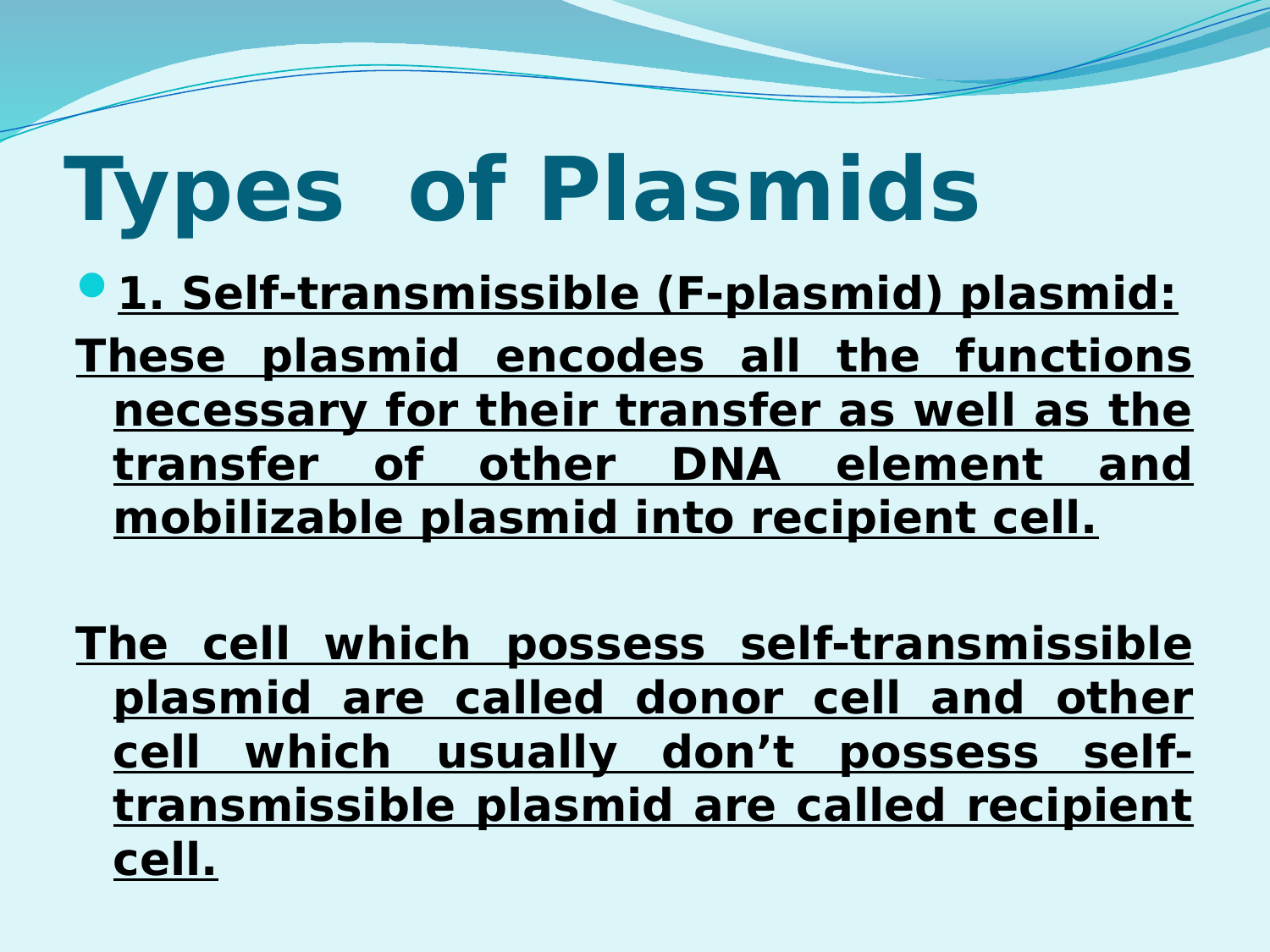

# Types  of Plasmids
1. Self-transmissible (F-plasmid) plasmid:
These plasmid encodes all the functions necessary for their transfer as well as the transfer of other DNA element and mobilizable plasmid into recipient cell.

The cell which possess self-transmissible plasmid are called donor cell and other cell which usually don’t possess self-transmissible plasmid are called recipient cell.